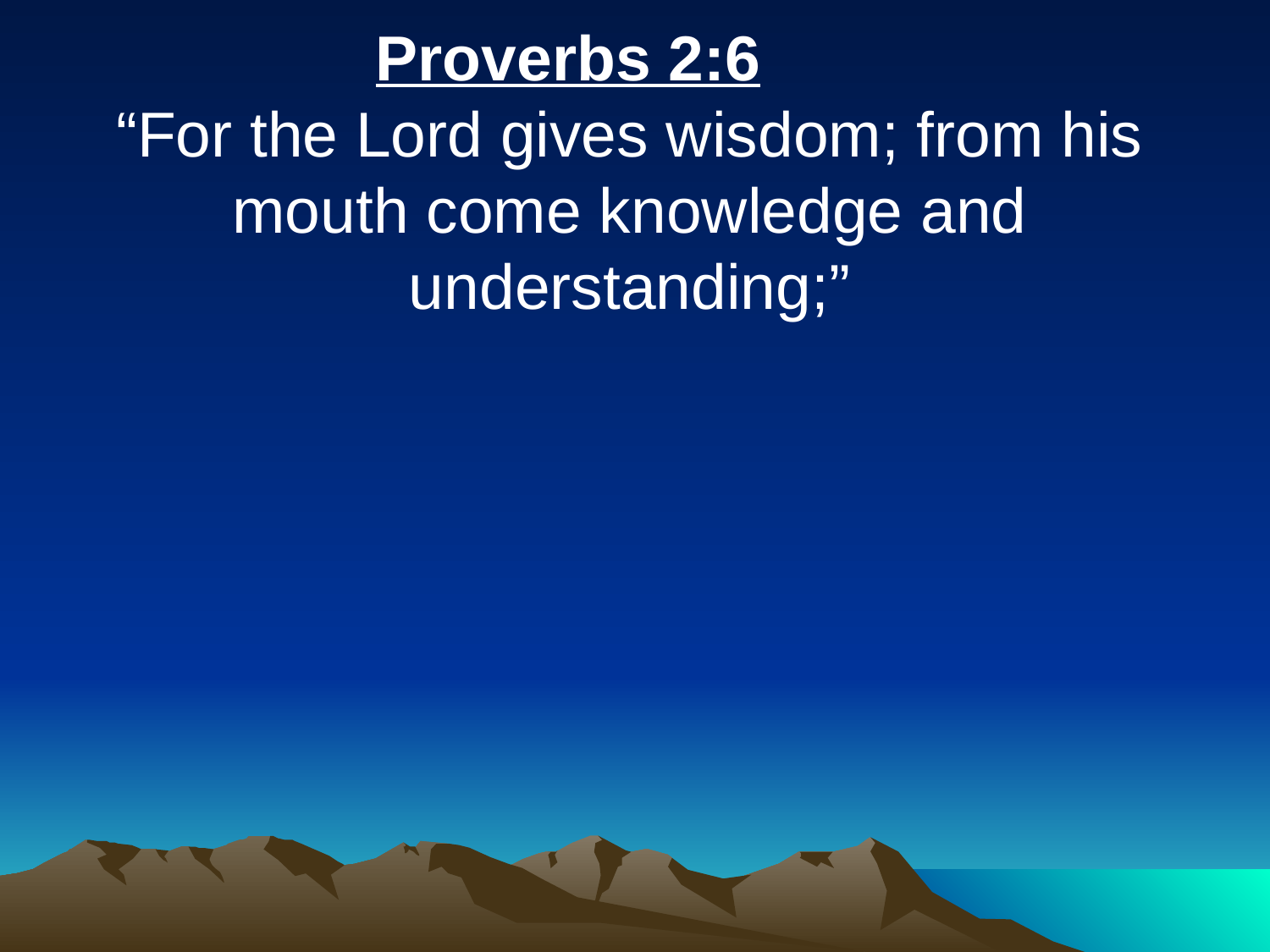

Proverbs 2:6
“For the Lord gives wisdom; from his mouth come knowledge and understanding;”